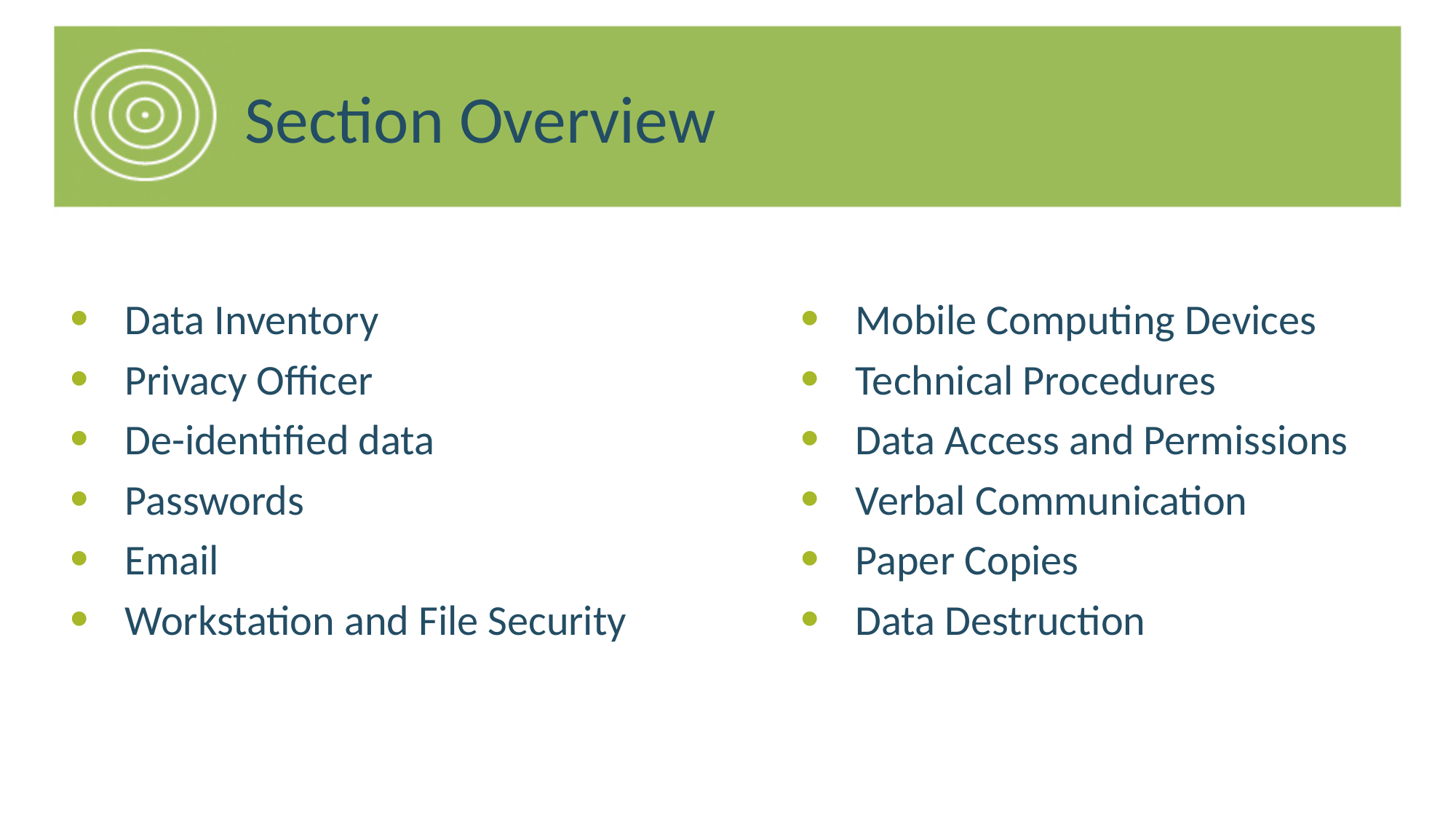

# Section Overview
Data Inventory
Privacy Officer
De-identified data
Passwords
Email
Workstation and File Security
Mobile Computing Devices
Technical Procedures
Data Access and Permissions
Verbal Communication
Paper Copies
Data Destruction